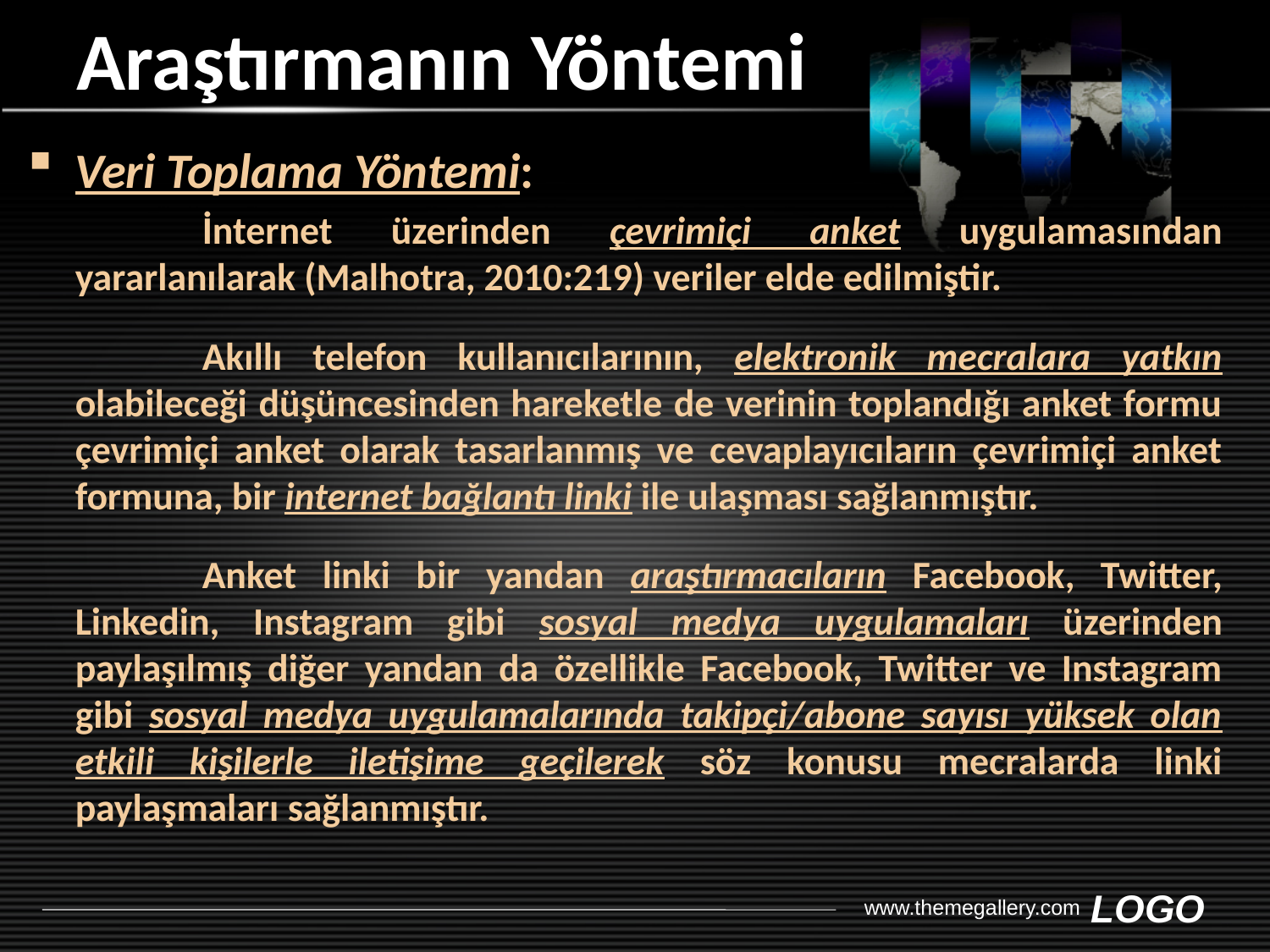

# Araştırmanın Yöntemi
Veri Toplama Yöntemi:
		İnternet üzerinden çevrimiçi anket uygulamasından yararlanılarak (Malhotra, 2010:219) veriler elde edilmiştir.

		Akıllı telefon kullanıcılarının, elektronik mecralara yatkın olabileceği düşüncesinden hareketle de verinin toplandığı anket formu çevrimiçi anket olarak tasarlanmış ve cevaplayıcıların çevrimiçi anket formuna, bir internet bağlantı linki ile ulaşması sağlanmıştır.

		Anket linki bir yandan araştırmacıların Facebook, Twitter, Linkedin, Instagram gibi sosyal medya uygulamaları üzerinden paylaşılmış diğer yandan da özellikle Facebook, Twitter ve Instagram gibi sosyal medya uygulamalarında takipçi/abone sayısı yüksek olan etkili kişilerle iletişime geçilerek söz konusu mecralarda linki paylaşmaları sağlanmıştır.

www.themegallery.com